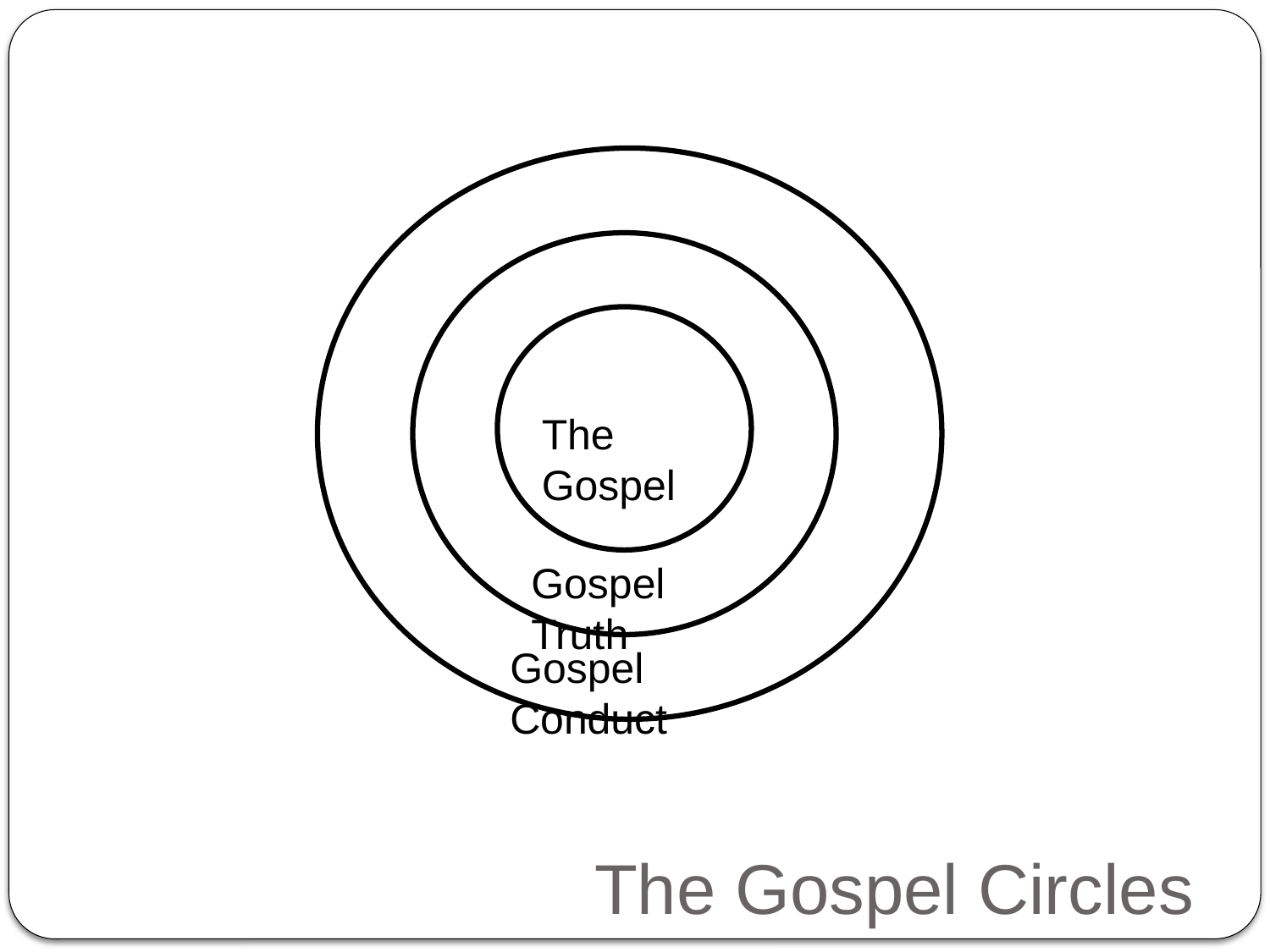

The Gospel
Gospel Truth
Gospel Conduct
# The Gospel Circles